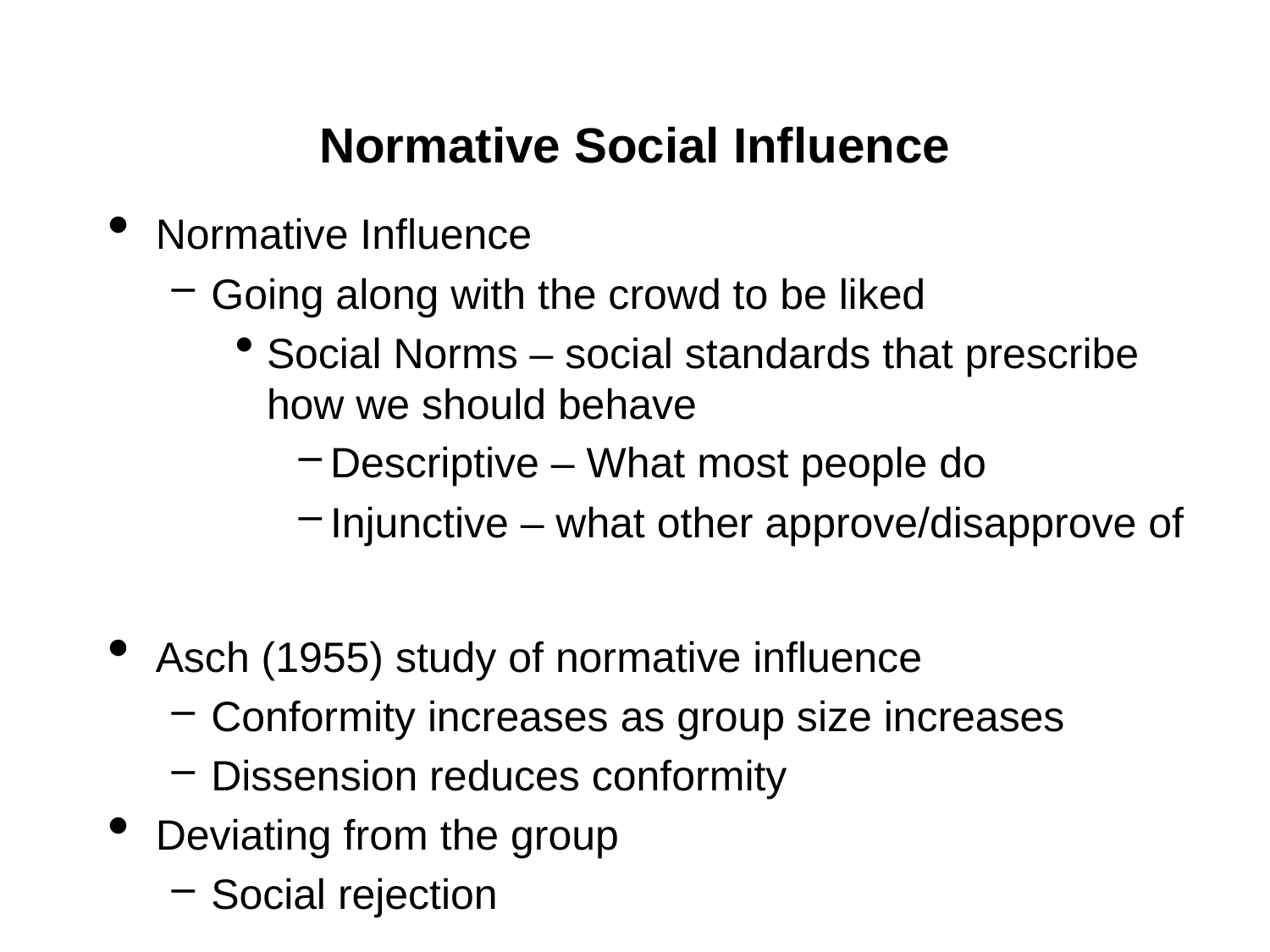

# Normative Social Influence
Normative Influence
Going along with the crowd to be liked
Social Norms – social standards that prescribe how we should behave
Descriptive – What most people do
Injunctive – what other approve/disapprove of

Asch (1955) study of normative influence
Conformity increases as group size increases
Dissension reduces conformity
Deviating from the group
Social rejection